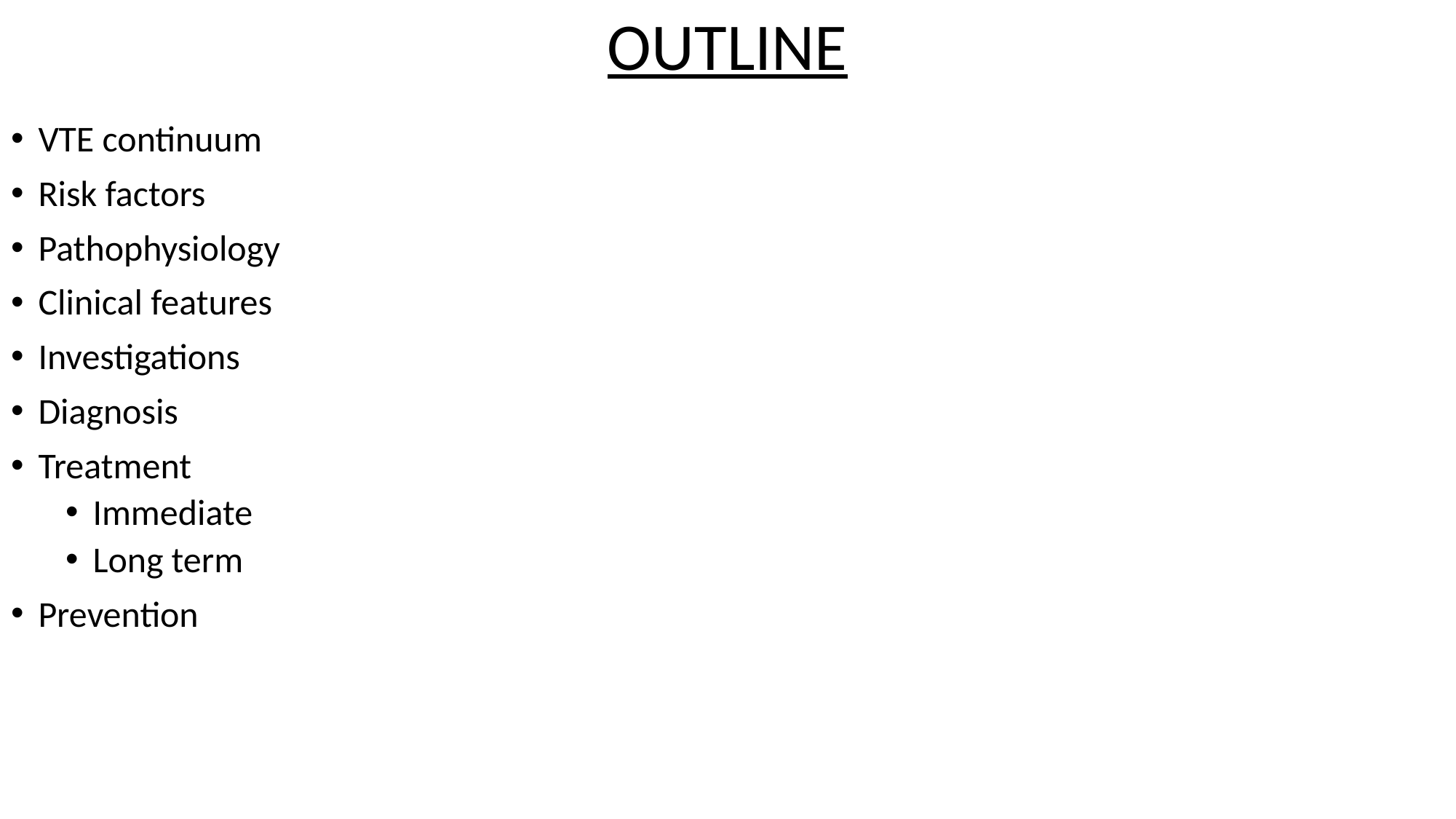

# OUTLINE
VTE continuum
Risk factors
Pathophysiology
Clinical features
Investigations
Diagnosis
Treatment
Immediate
Long term
Prevention